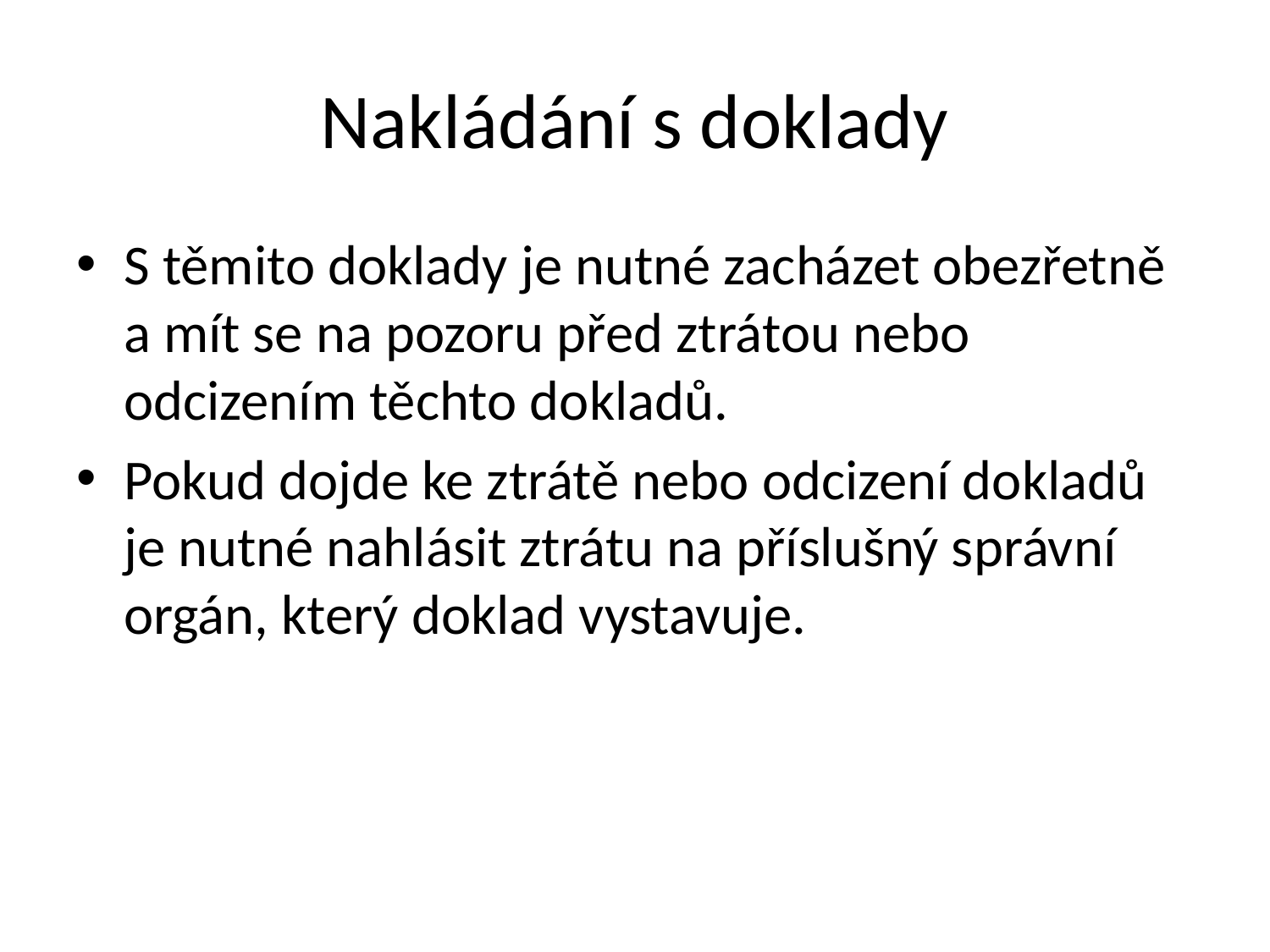

# Nakládání s doklady
S těmito doklady je nutné zacházet obezřetně a mít se na pozoru před ztrátou nebo odcizením těchto dokladů.
Pokud dojde ke ztrátě nebo odcizení dokladů je nutné nahlásit ztrátu na příslušný správní orgán, který doklad vystavuje.